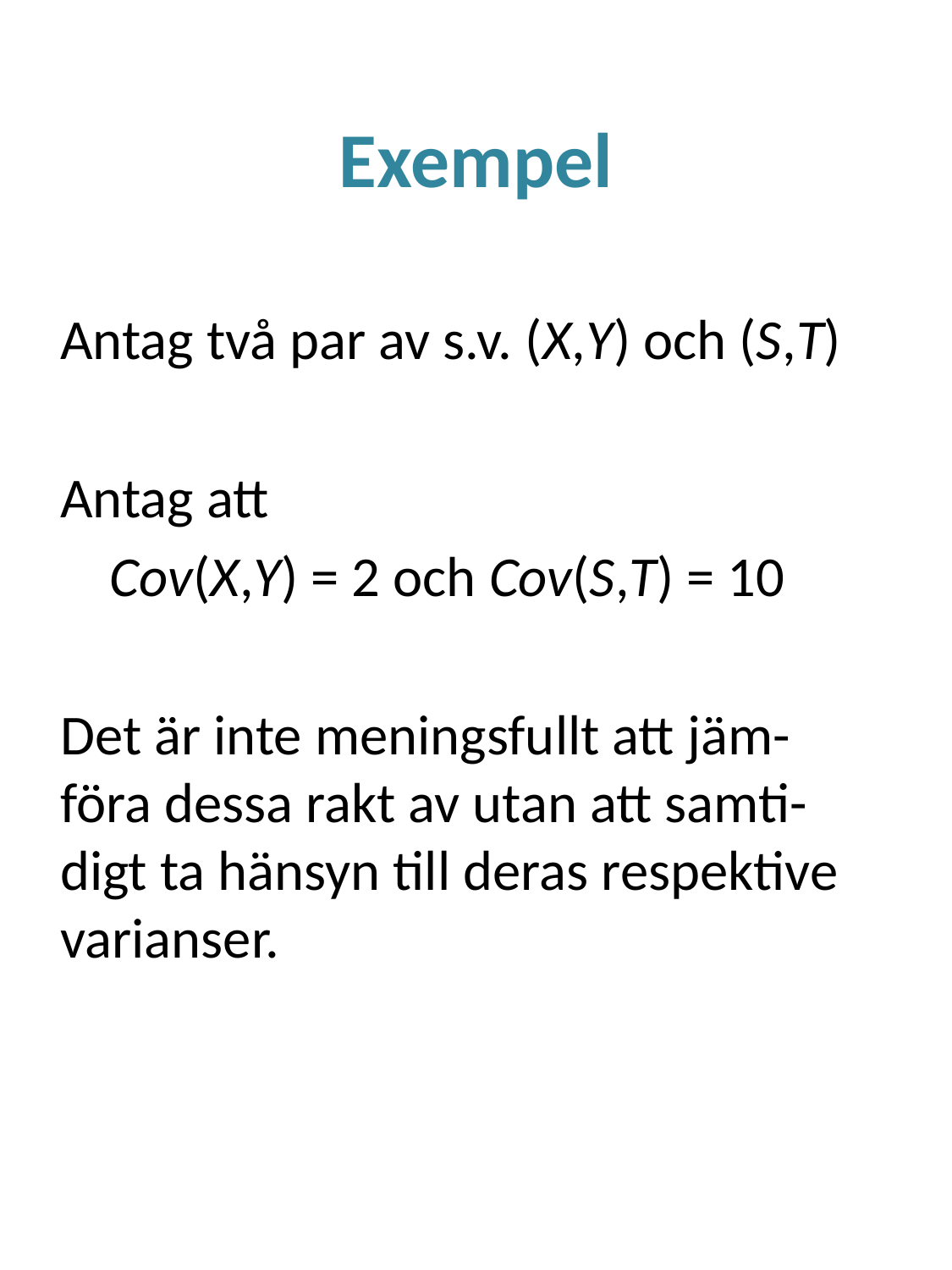

# Exempel
Antag två par av s.v. (X,Y) och (S,T)

Antag att
	Cov(X,Y) = 2 och Cov(S,T) = 10

Det är inte meningsfullt att jäm-föra dessa rakt av utan att samti-digt ta hänsyn till deras respektive varianser.